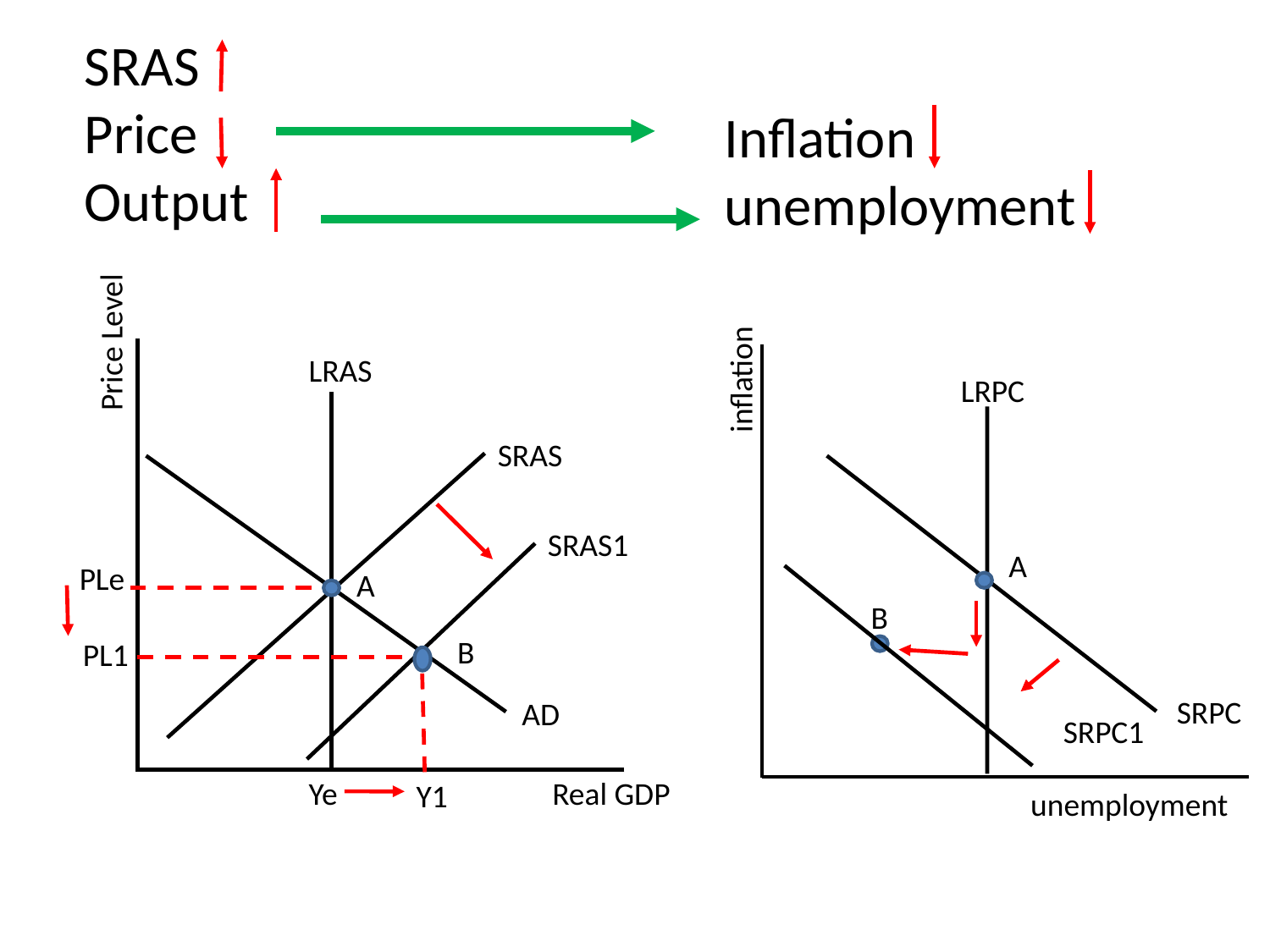

SRAS
Price
Output
Inflation
unemployment
Price Level
inflation
LRAS
LRPC
SRAS
SRAS1
A
PLe
A

B
B
PL1

SRPC
AD
SRPC1
Ye
Real GDP
Y1
unemployment